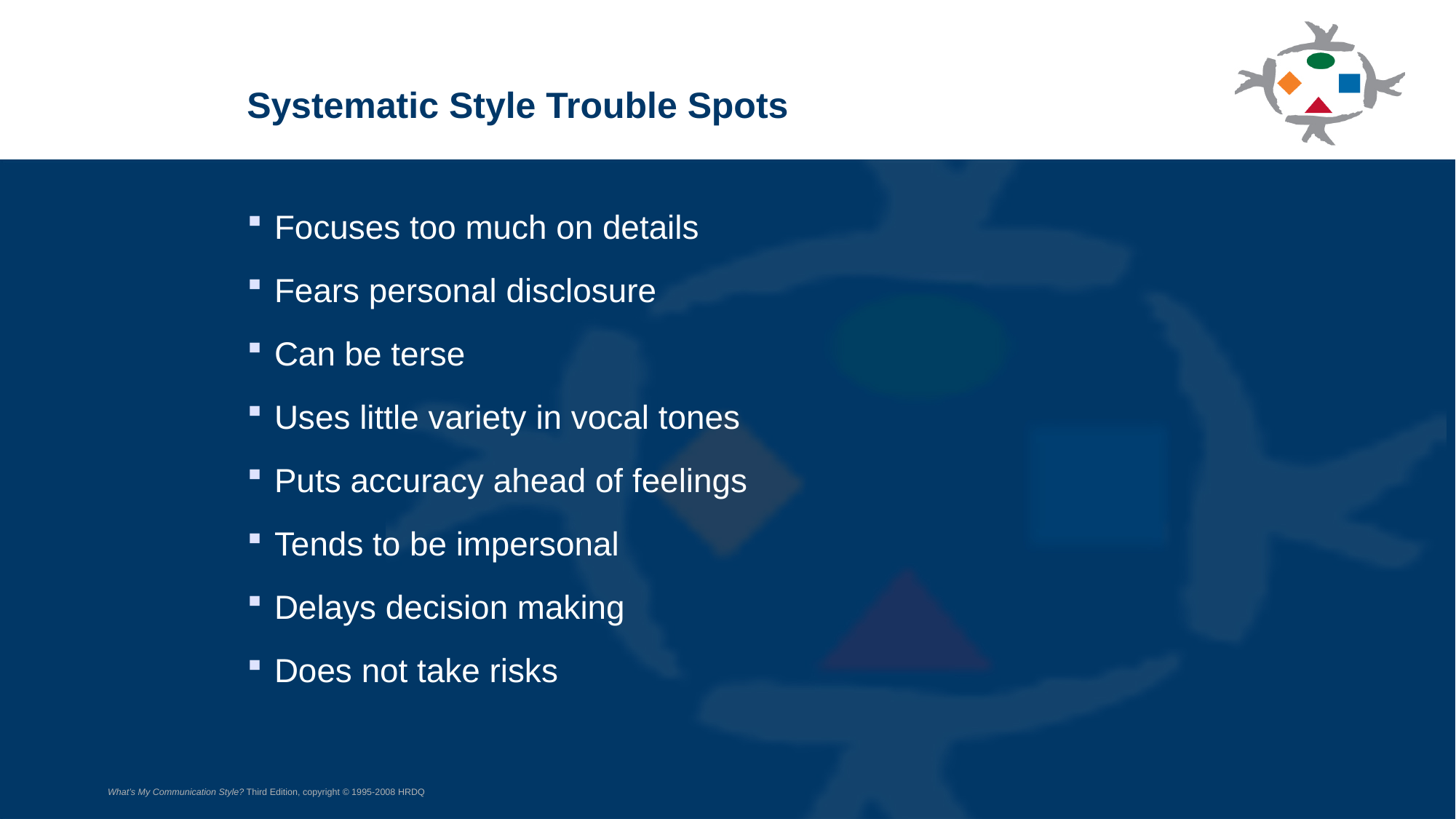

Systematic Style Trouble Spots
Focuses too much on details
Fears personal disclosure
Can be terse
Uses little variety in vocal tones
Puts accuracy ahead of feelings
Tends to be impersonal
Delays decision making
Does not take risks